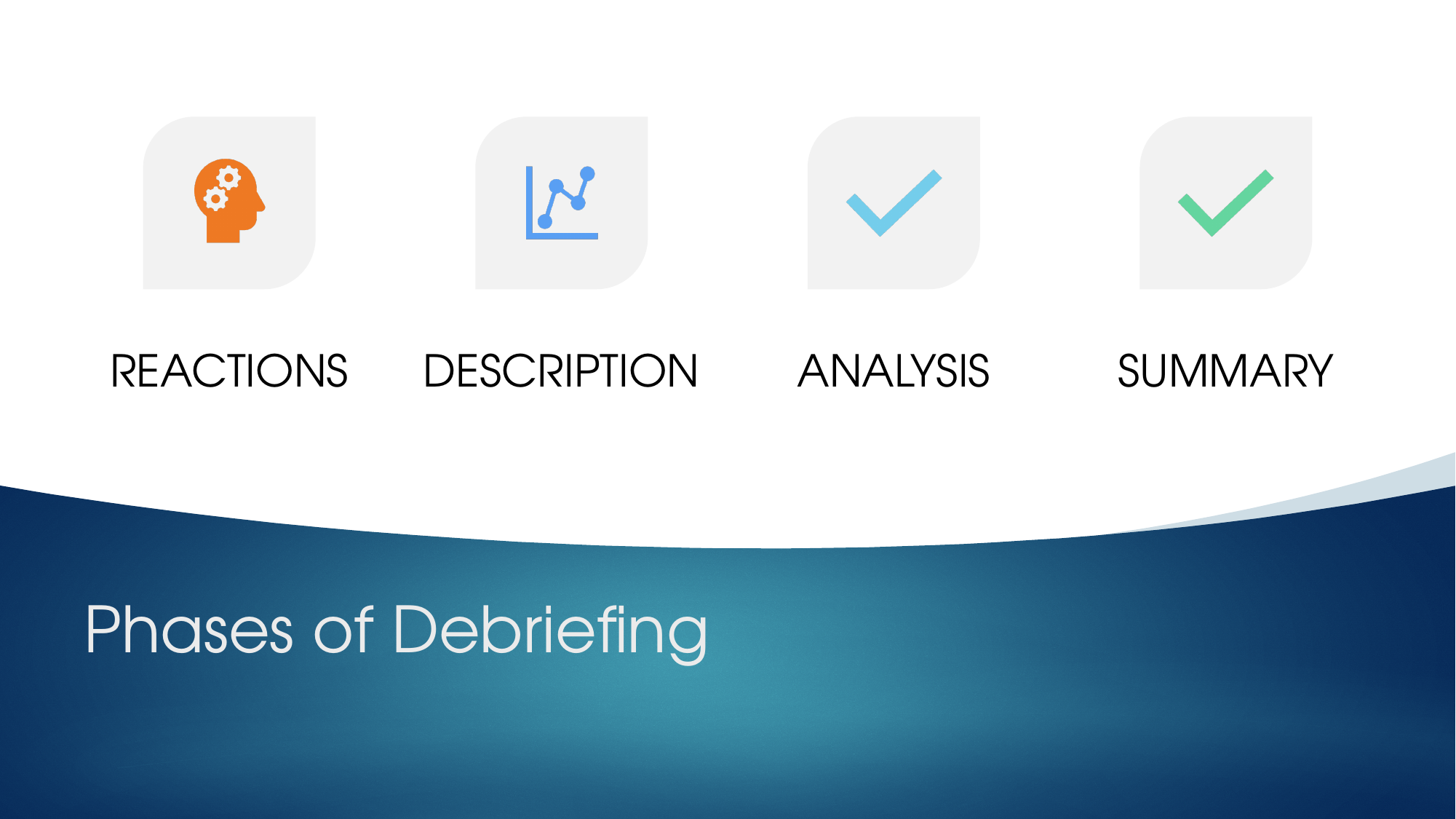

Reactions
Description
Analysis
Summary

# Phases of Debriefing